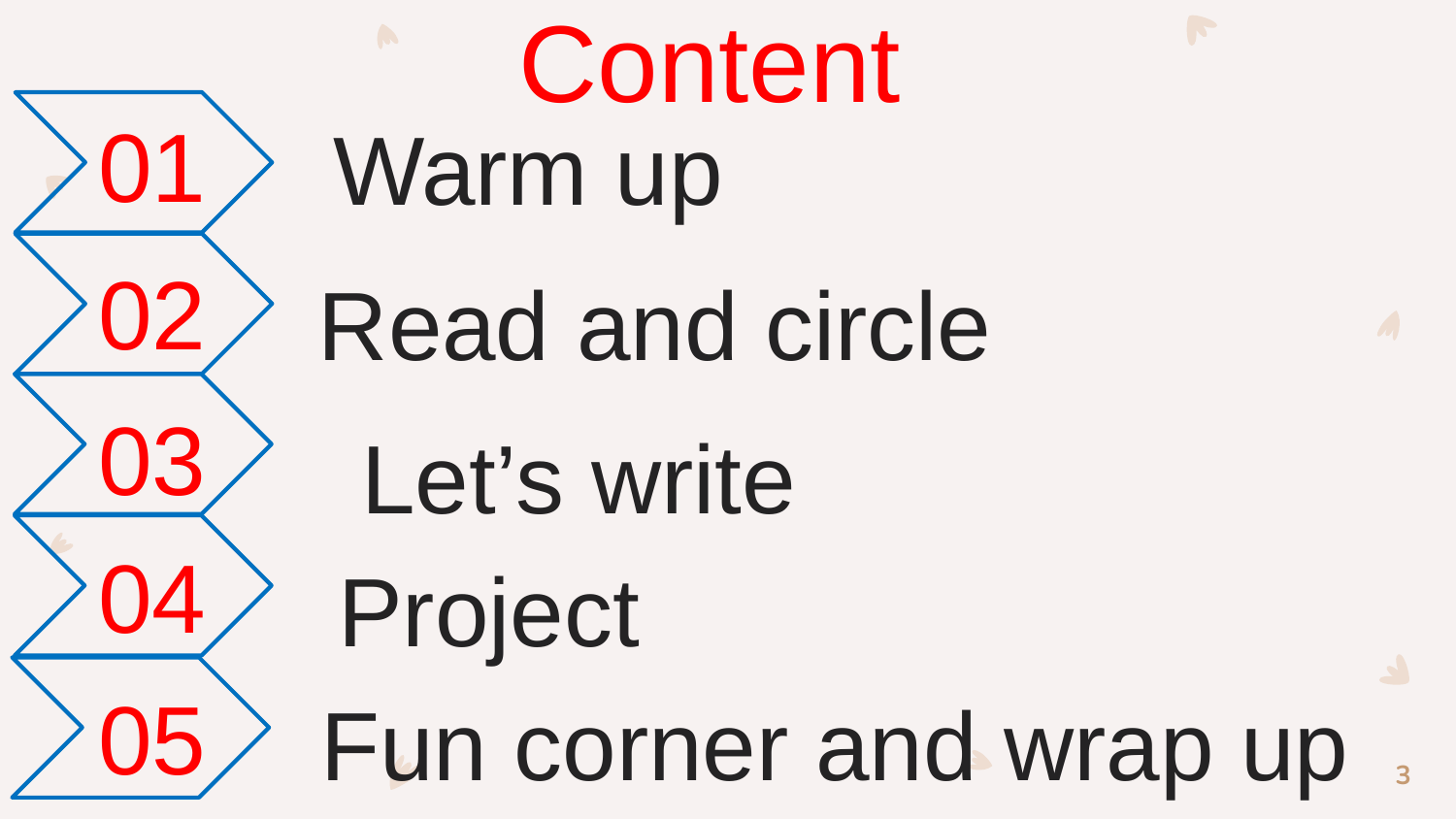

Content

01
# Warm up
02

Read and circle
03

Let’s write

Project
04

05
Fun corner and wrap up
3